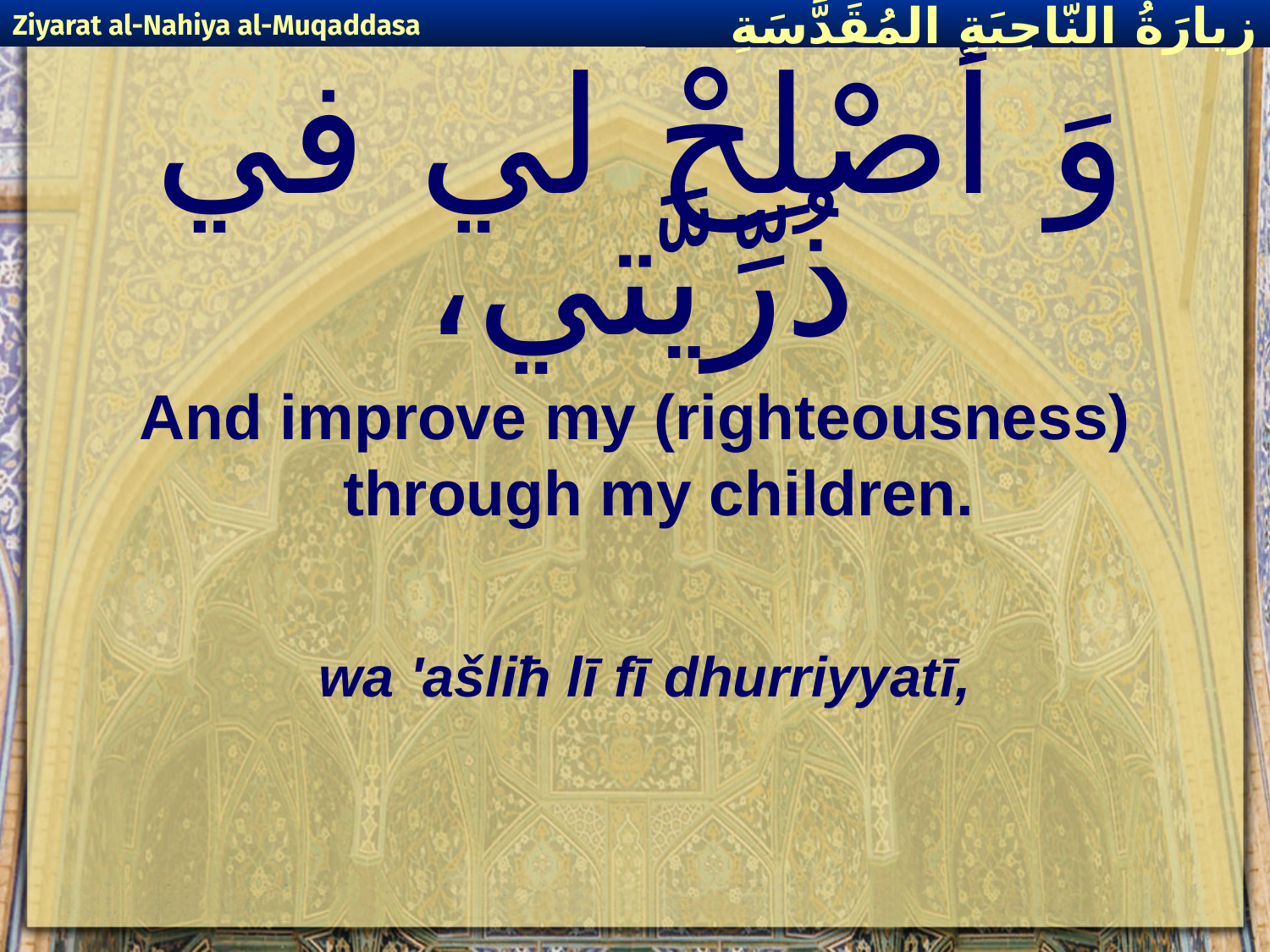

Ziyarat al-Nahiya al-Muqaddasa
زيارَةُ النّاحِيَةِ ال‍مُقَدَّسَةِ
# وَ أصْلِحْ لي في ذُرِّيَّتي،
And improve my (righteousness) through my children.
wa 'ašliħ lī fī dhurriyyatī,